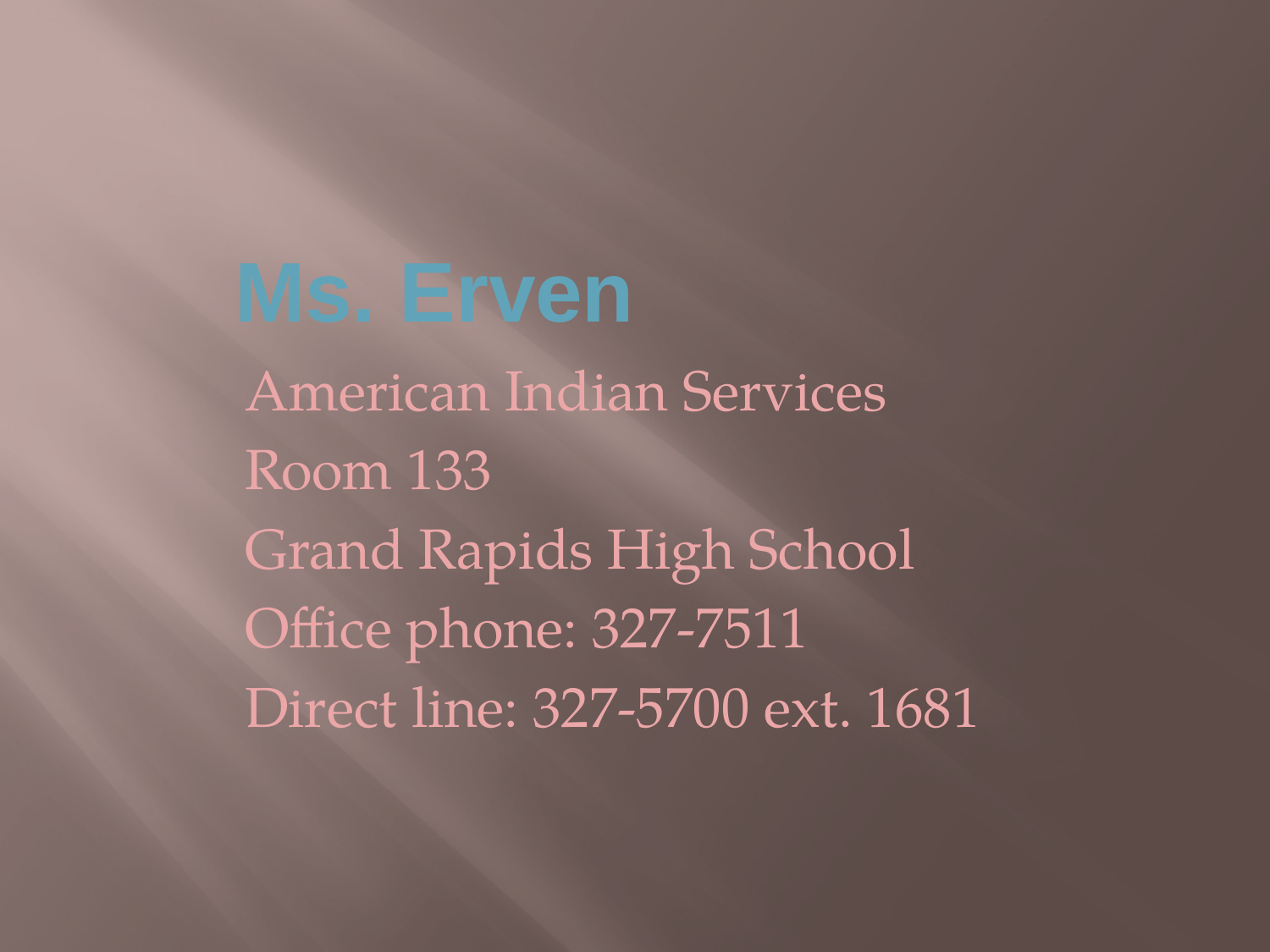

# Ms. Erven
American Indian Services
Room 133
Grand Rapids High School
Office phone: 327-7511
Direct line: 327-5700 ext. 1681